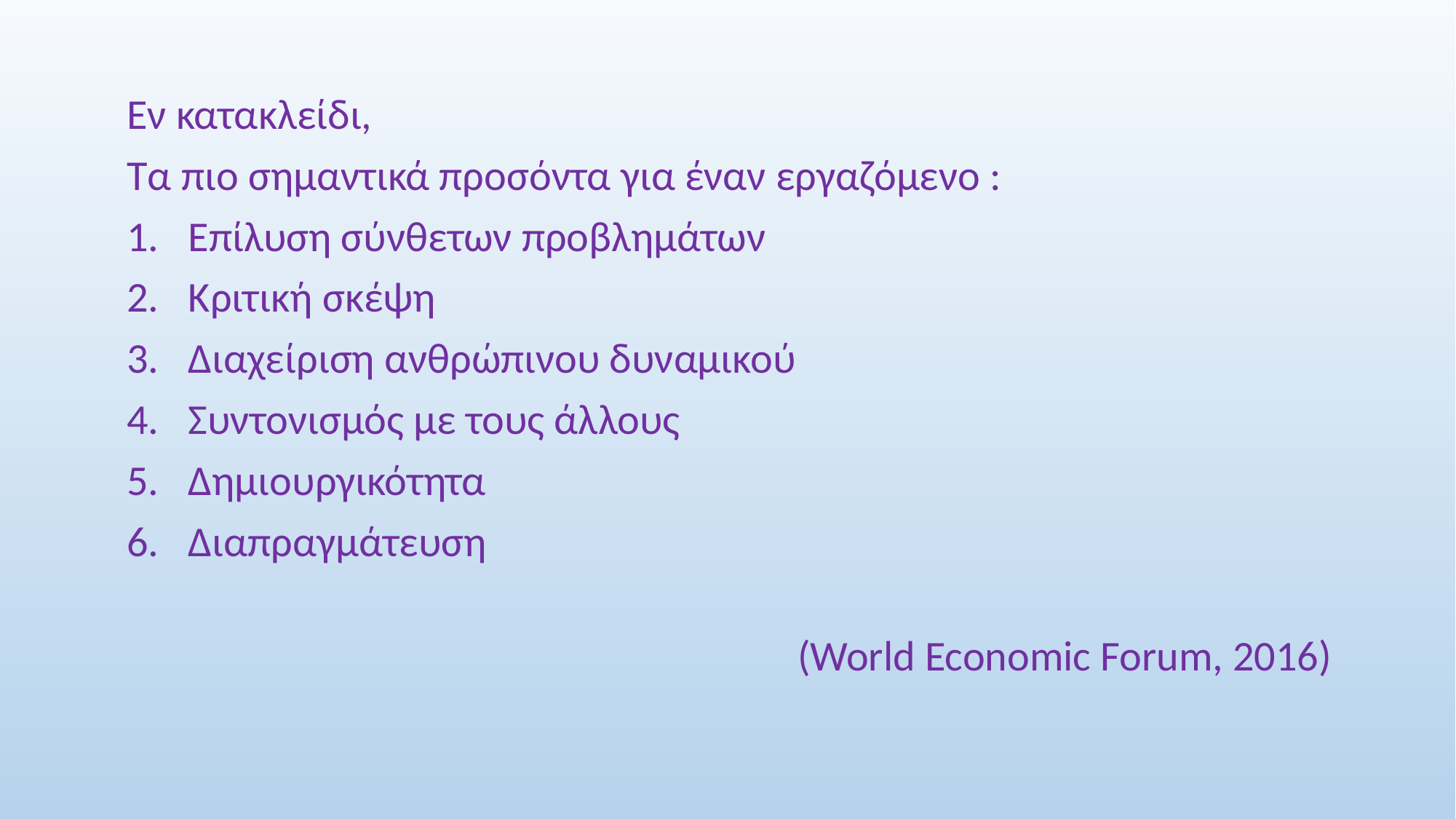

Εν κατακλείδι,
Τα πιο σημαντικά προσόντα για έναν εργαζόμενο :
Επίλυση σύνθετων προβλημάτων
Κριτική σκέψη
Διαχείριση ανθρώπινου δυναμικού
Συντονισμός με τους άλλους
Δημιουργικότητα
Διαπραγμάτευση
(World Economic Forum, 2016)